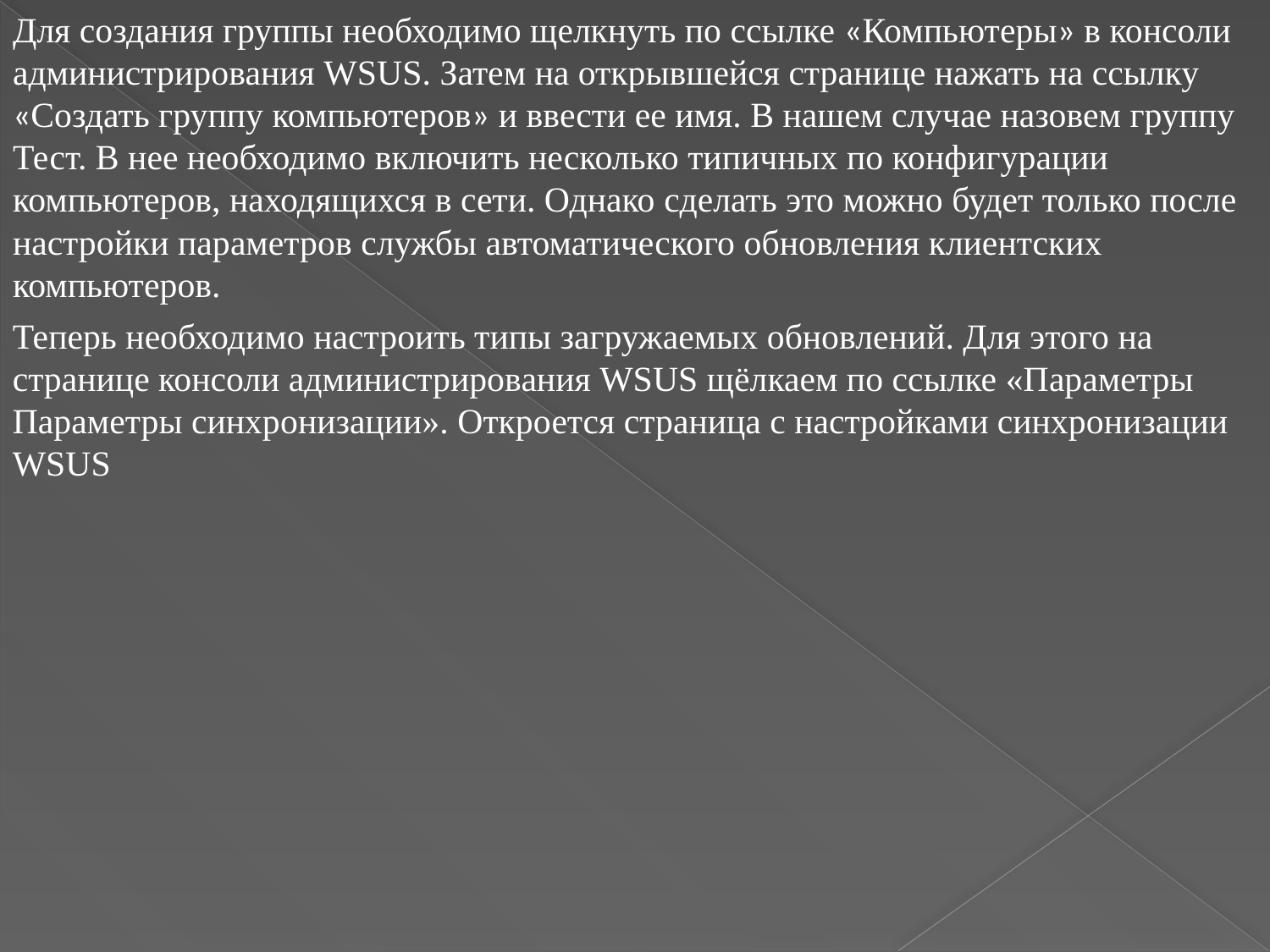

Для создания группы необходимо щелкнуть по ссылке «Компьютеры» в консоли администрирования WSUS. Затем на открывшейся странице нажать на ссылку «Создать группу компьютеров» и ввести ее имя. В нашем случае назовем группу Тест. В нее необходимо включить несколько типичных по конфигурации компьютеров, находящихся в сети. Однако сделать это можно будет только после настройки параметров службы автоматического обновления клиентских компьютеров.
Теперь необходимо настроить типы загружаемых обновлений. Для этого на странице консоли администрирования WSUS щёлкаем по ссылке «Параметры  Параметры синхронизации». Откроется страница с настройками синхронизации WSUS